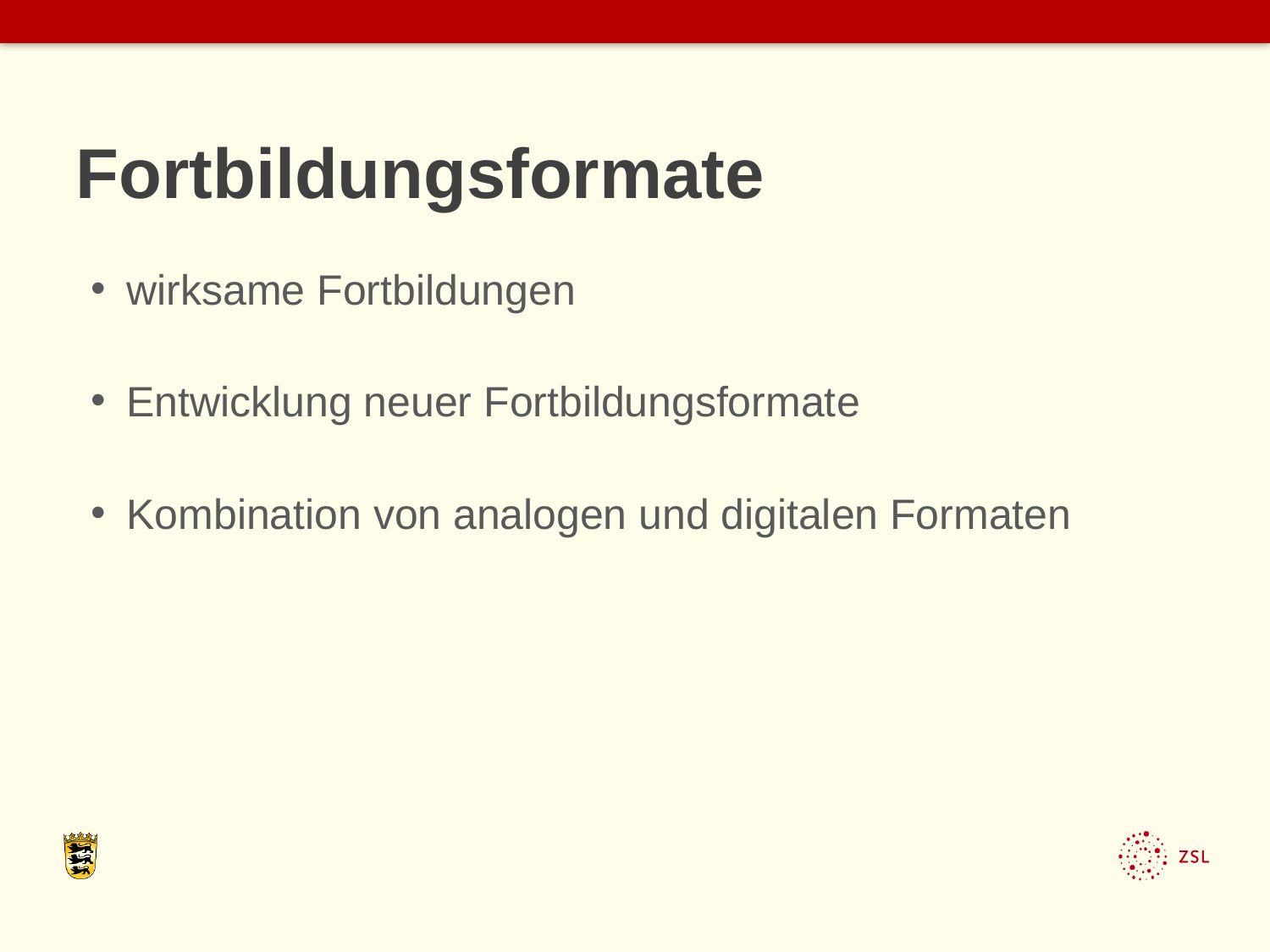

# Fortbildungsformate
wirksame Fortbildungen

Entwicklung neuer Fortbildungsformate

Kombination von analogen und digitalen Formaten